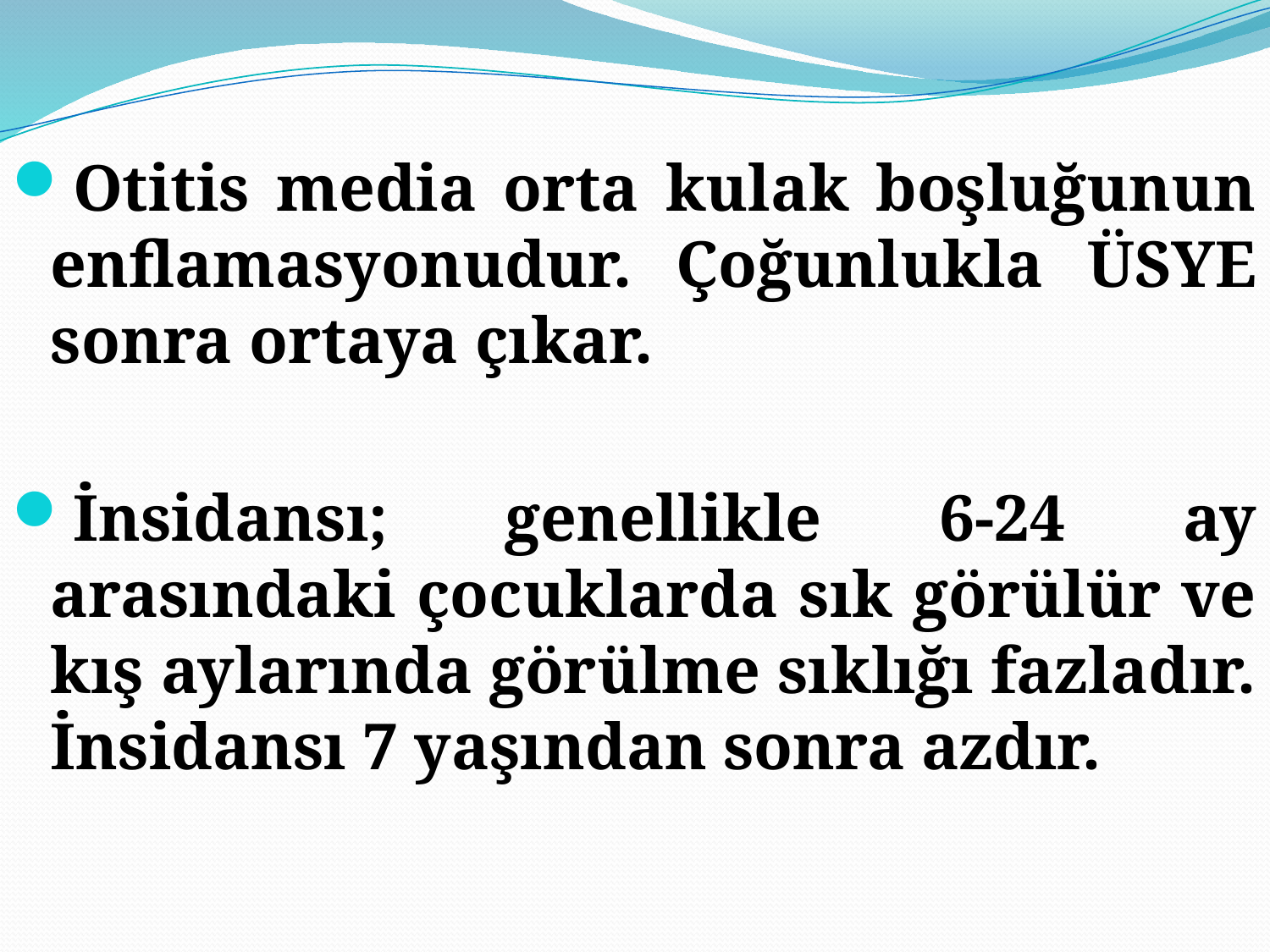

Otitis media orta kulak boşluğunun enflamasyonudur. Çoğunlukla ÜSYE sonra ortaya çıkar.

İnsidansı; genellikle 6-24 ay arasındaki çocuklarda sık görülür ve kış aylarında görülme sıklığı fazladır. İnsidansı 7 yaşından sonra azdır.